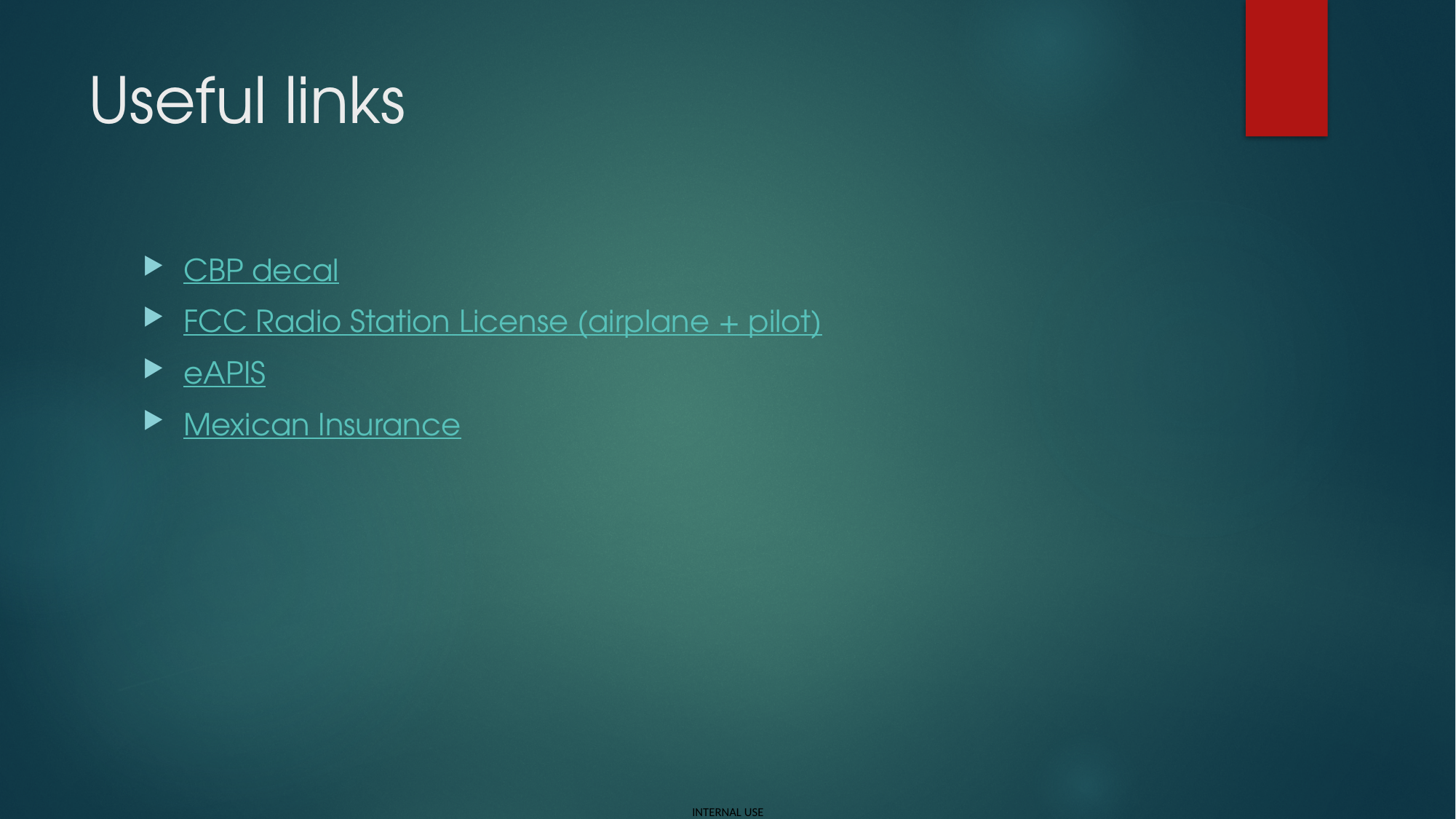

# Useful links
CBP decal
FCC Radio Station License (airplane + pilot)
eAPIS
Mexican Insurance